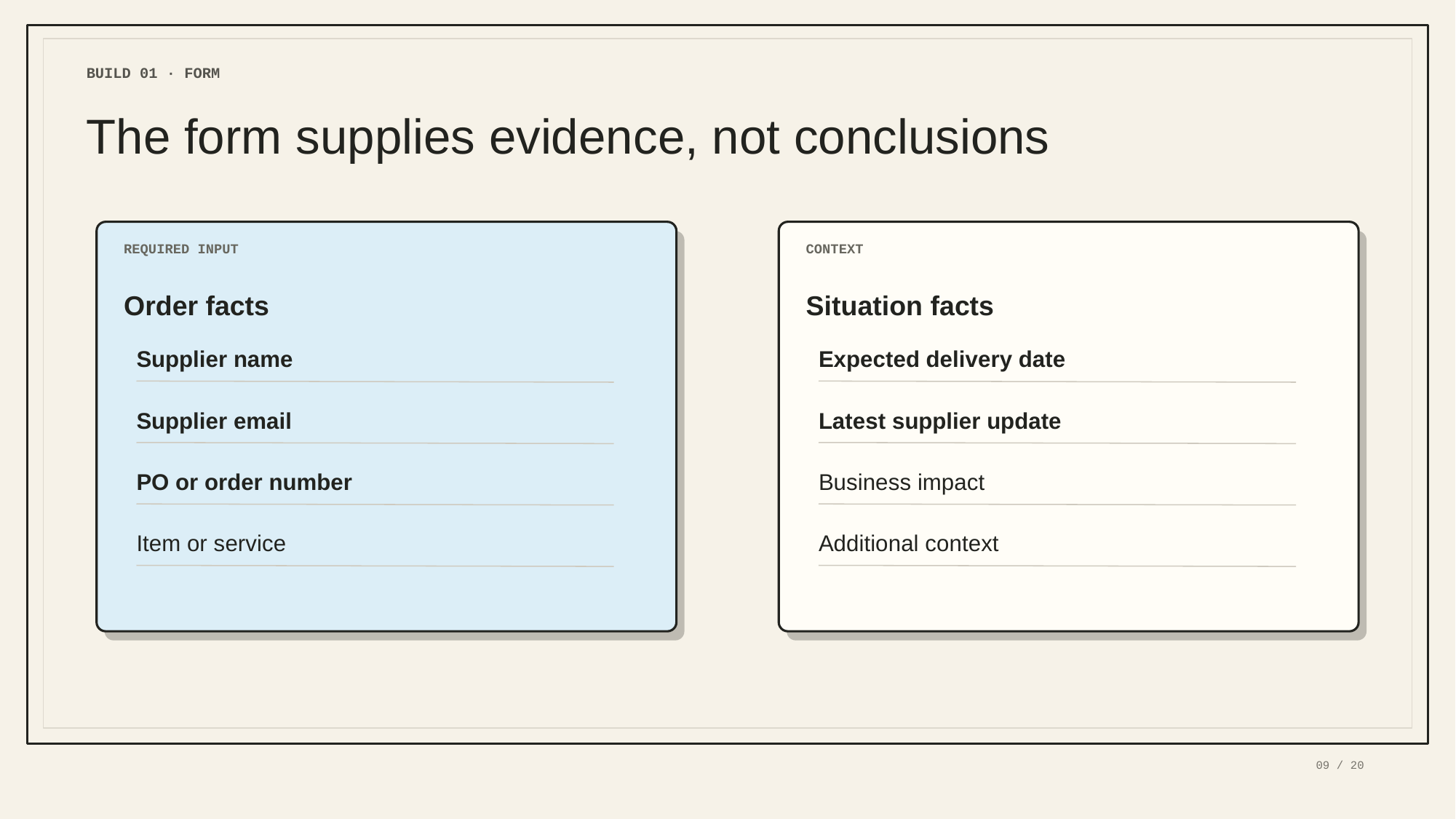

BUILD 01 · FORM
The form supplies evidence, not conclusions

REQUIRED INPUT
CONTEXT
Order facts
Situation facts
Supplier name
Expected delivery date

Supplier email
Latest supplier update

PO or order number
Business impact

Item or service
Additional context

09 / 20